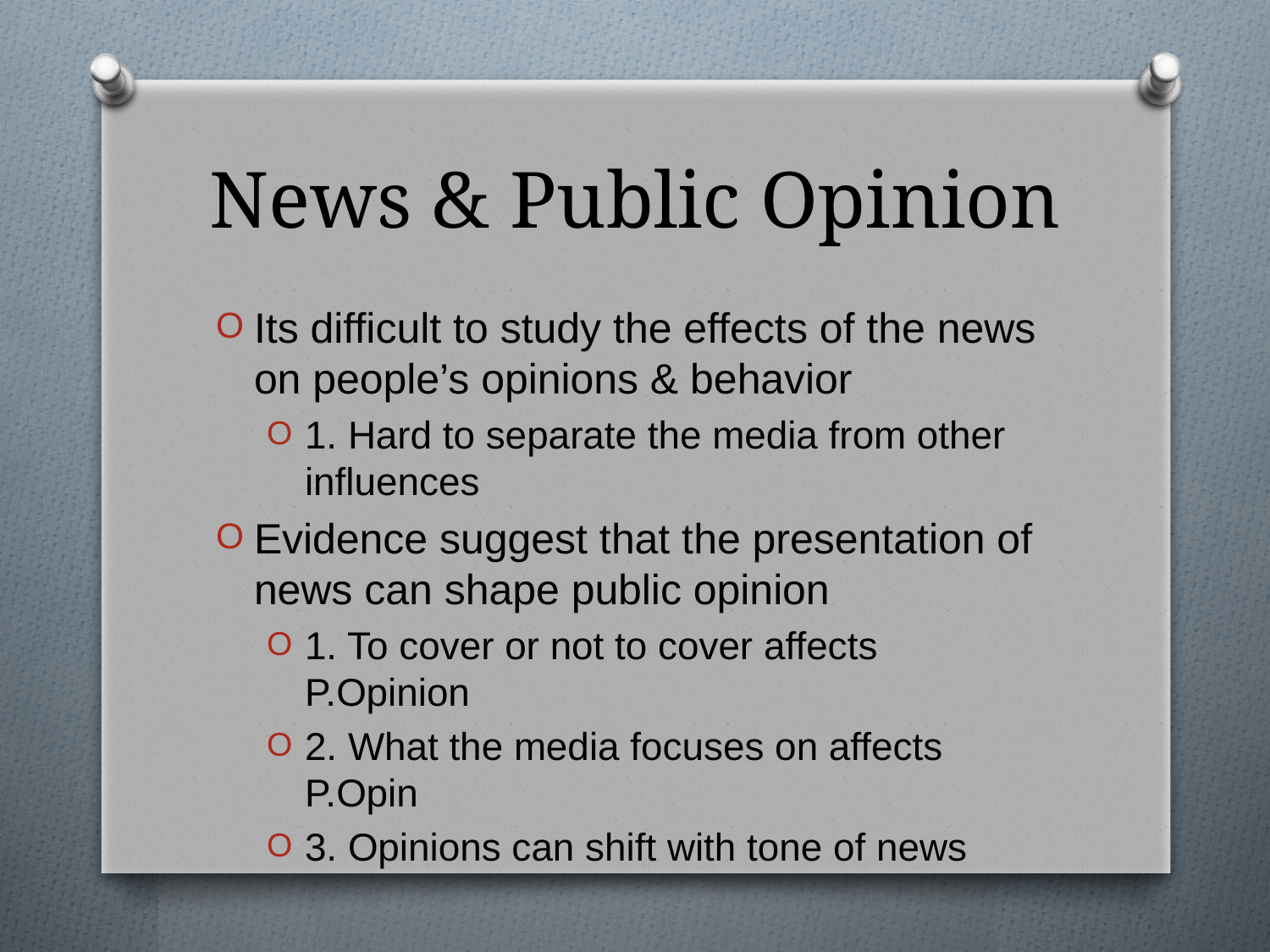

# News & Public Opinion
Its difficult to study the effects of the news on people’s opinions & behavior
1. Hard to separate the media from other influences
Evidence suggest that the presentation of news can shape public opinion
1. To cover or not to cover affects P.Opinion
2. What the media focuses on affects P.Opin
3. Opinions can shift with tone of news